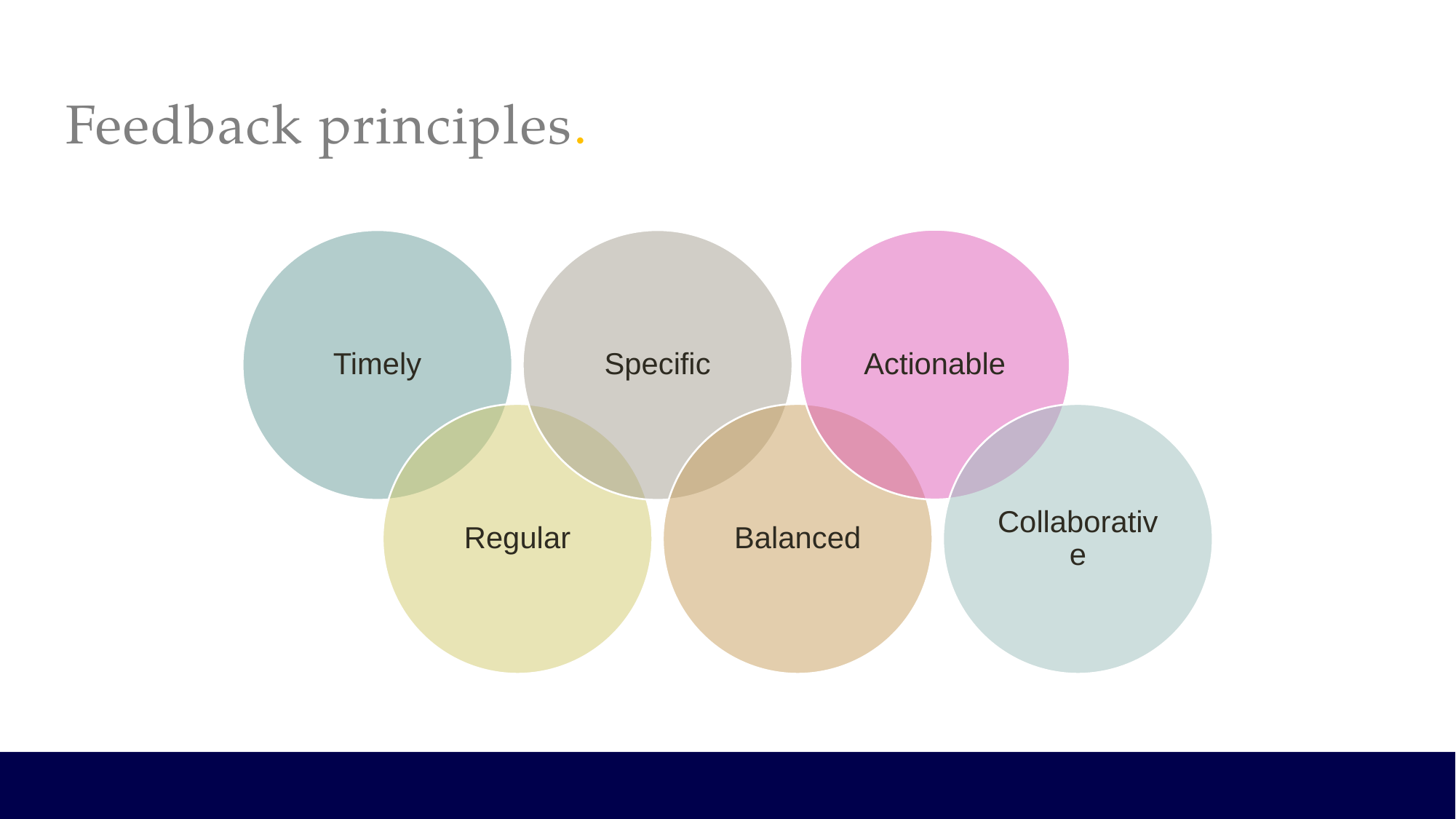

# Feedback principles.
Timely
Regular
Specific
Balanced
Actionable
Collaborative